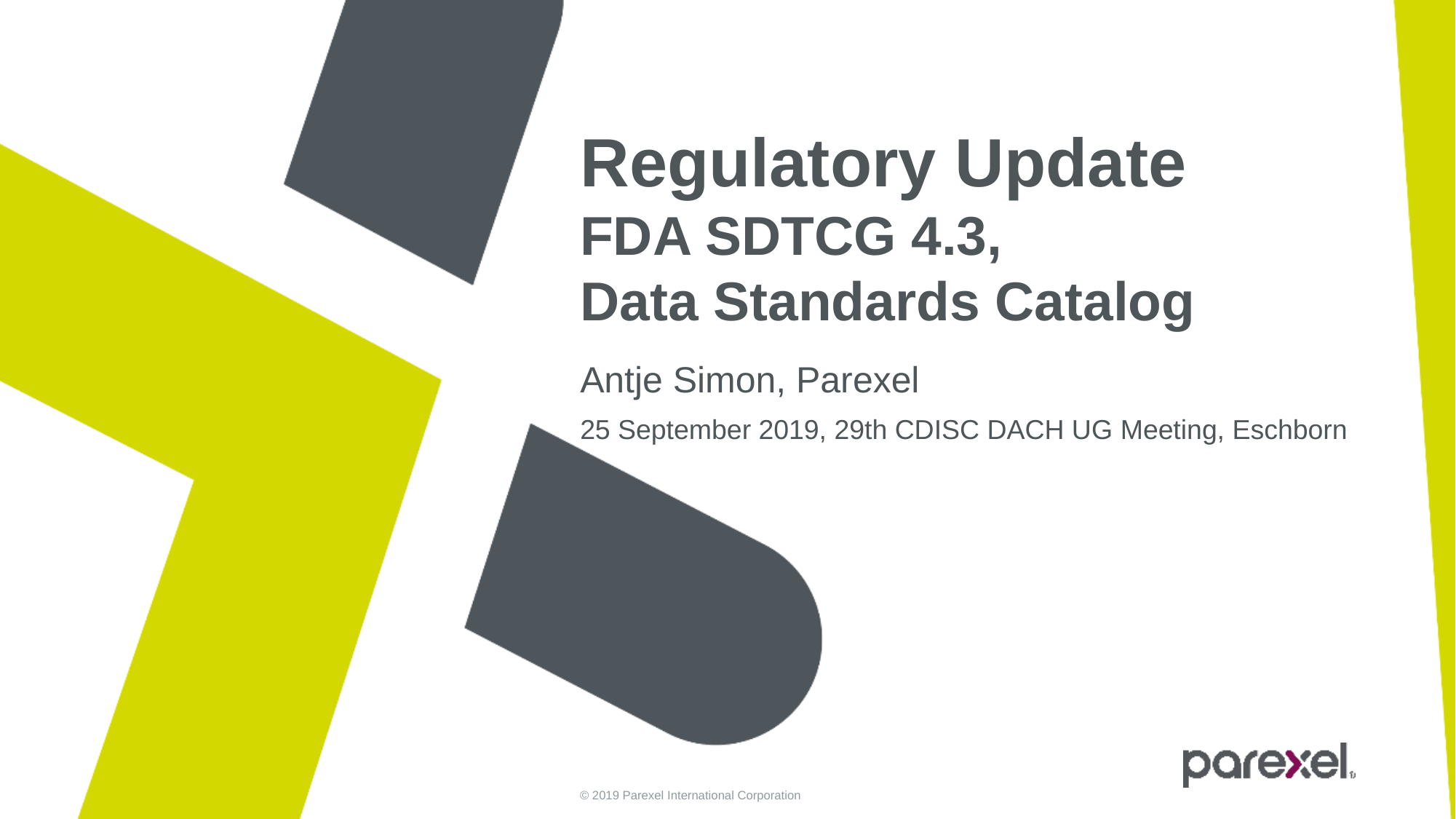

# Regulatory Update FDA SDTCG 4.3, Data Standards Catalog
Antje Simon, Parexel
25 September 2019, 29th CDISC DACH UG Meeting, Eschborn